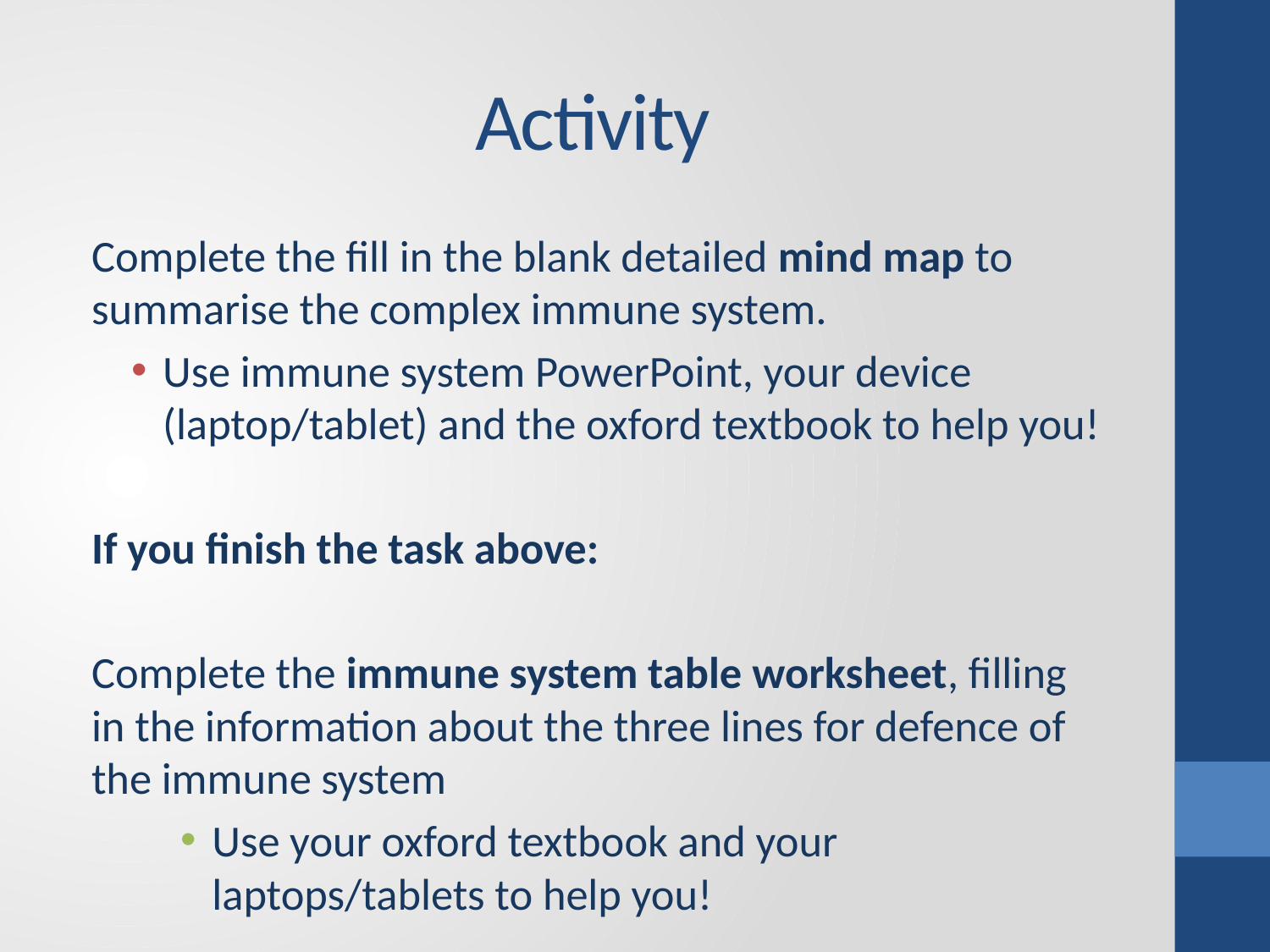

# Activity
Complete the fill in the blank detailed mind map to summarise the complex immune system.
Use immune system PowerPoint, your device (laptop/tablet) and the oxford textbook to help you!

If you finish the task above:

Complete the immune system table worksheet, filling in the information about the three lines for defence of the immune system
Use your oxford textbook and your laptops/tablets to help you!